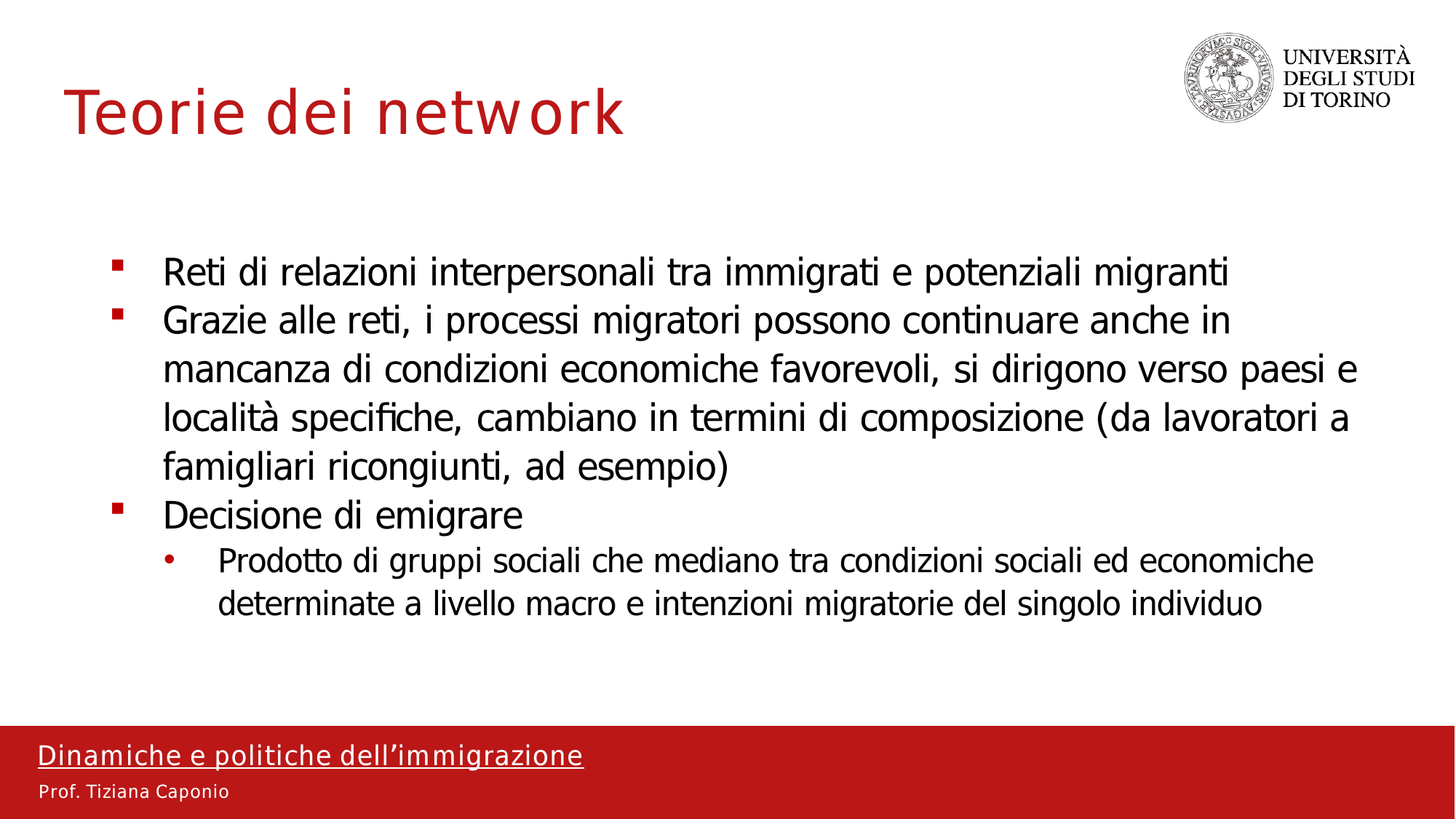

Teorie dei network

Reti di relazioni interpersonali tra immigrati e potenziali migranti
Grazie alle reti, i processi migratori possono continuare anche in mancanza di condizioni economiche favorevoli, si dirigono verso paesi e località specifiche, cambiano in termini di composizione (da lavoratori a famigliari ricongiunti, ad esempio)
Decisione di emigrare
Prodotto di gruppi sociali che mediano tra condizioni sociali ed economiche determinate a livello macro e intenzioni migratorie del singolo individuo
Dinamiche e politiche dell’immigrazione
Prof. Tiziana Caponio